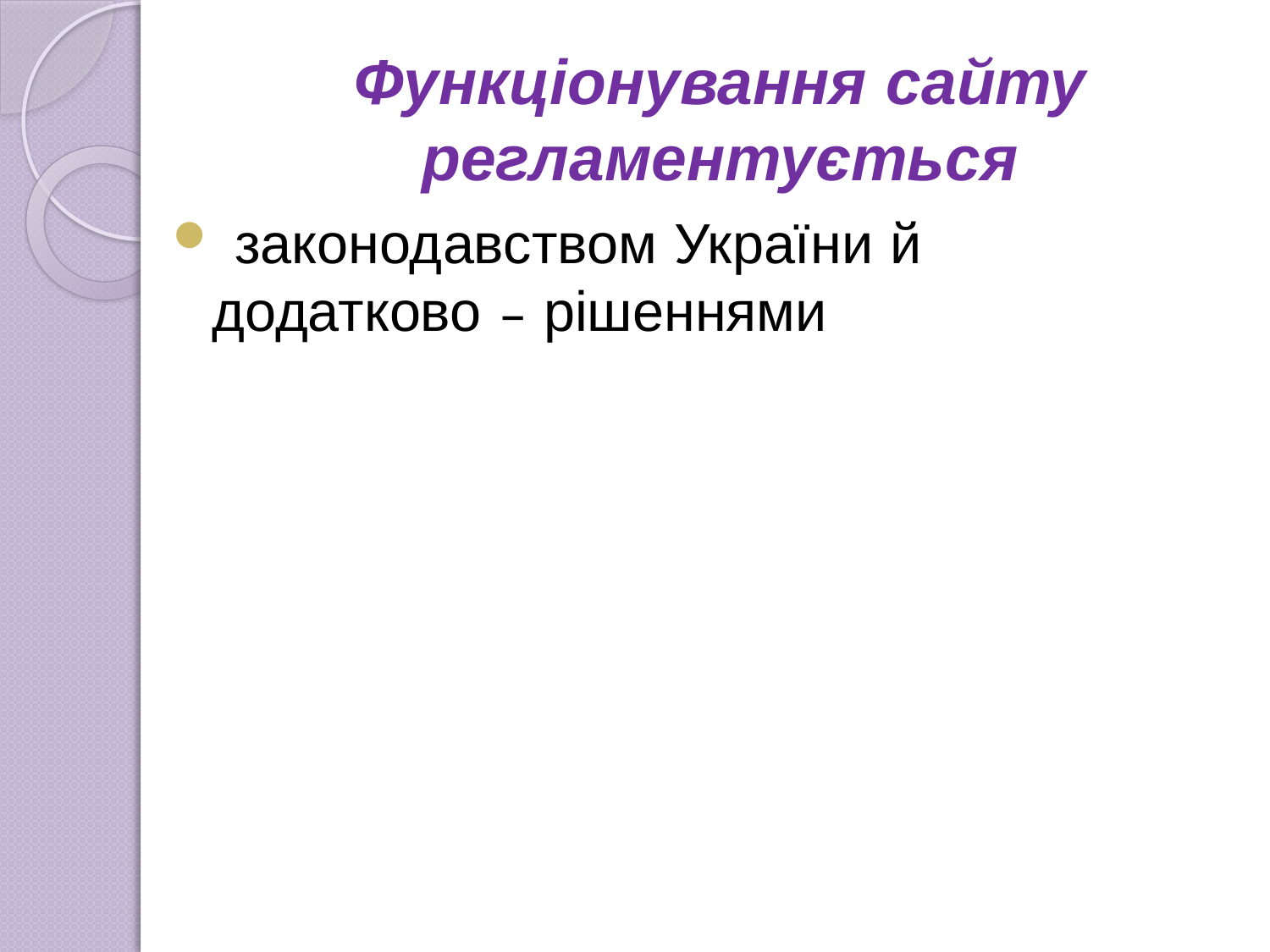

# Функціонування сайту регламентується
 законодавством України й
додатково – рішеннями